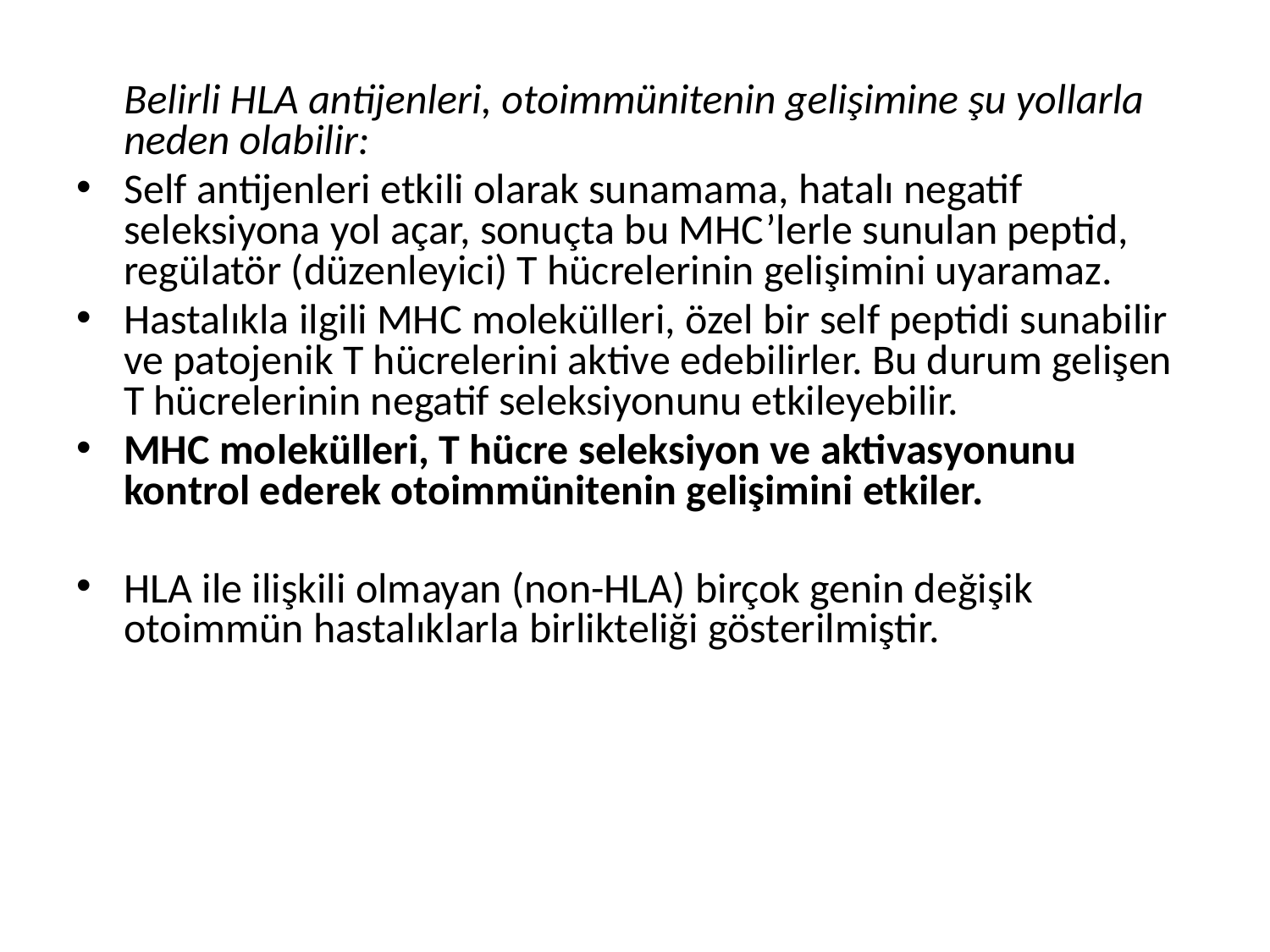

Belirli HLA antijenleri, otoimmünitenin gelişimine şu yollarla neden olabilir:
Self antijenleri etkili olarak sunamama, hatalı negatif seleksiyona yol açar, sonuçta bu MHC’lerle sunulan peptid, regülatör (düzenleyici) T hücrelerinin gelişimini uyaramaz.
Hastalıkla ilgili MHC molekülleri, özel bir self peptidi sunabilir ve patojenik T hücrelerini aktive edebilirler. Bu durum gelişen T hücrelerinin negatif seleksiyonunu etkileyebilir.
MHC molekülleri, T hücre seleksiyon ve aktivasyonunu kontrol ederek otoimmünitenin gelişimini etkiler.

HLA ile ilişkili olmayan (non-HLA) birçok genin değişik otoimmün hastalıklarla birlikteliği gösterilmiştir.